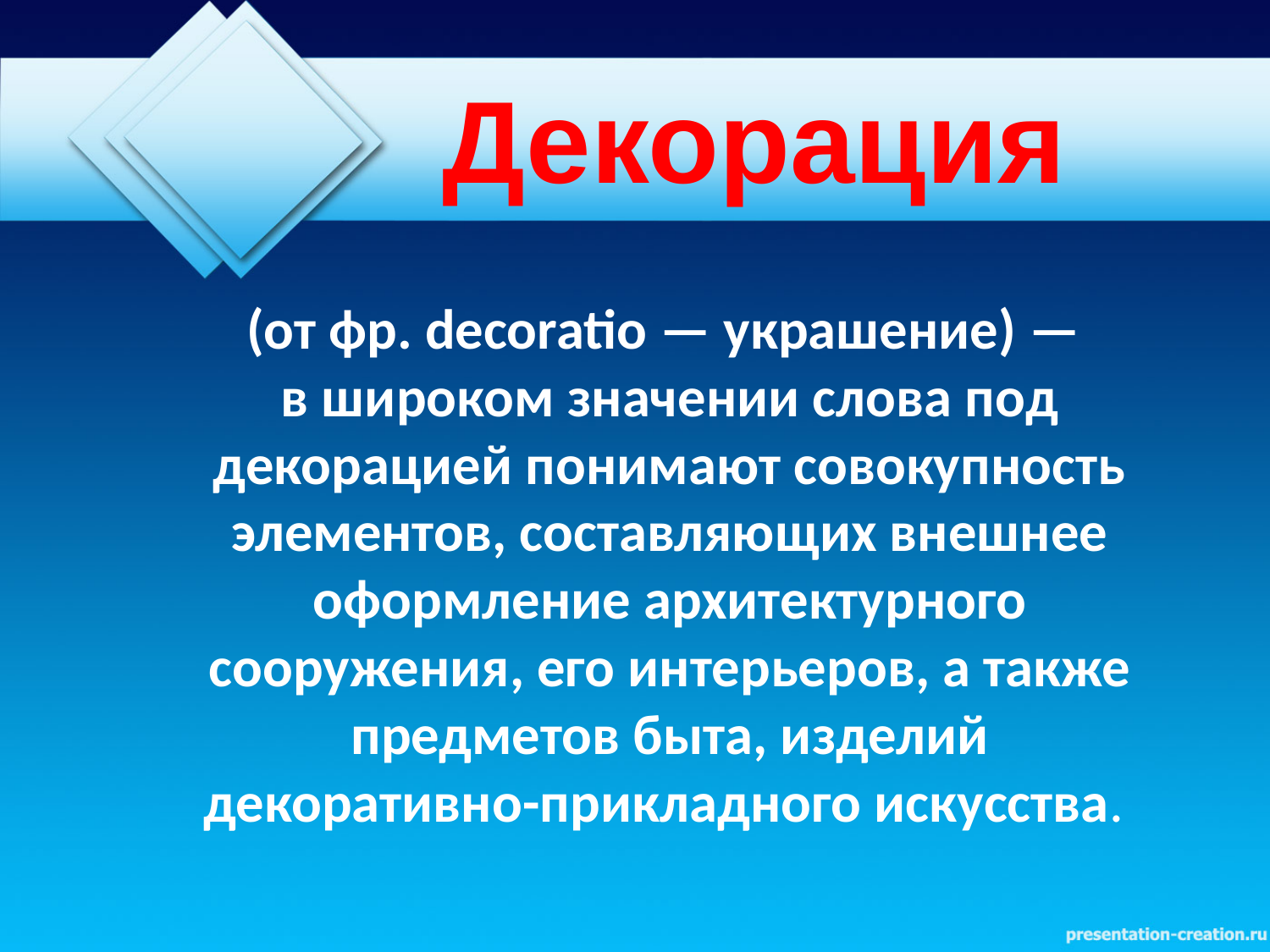

# Декорация
(от фр. decoratio — украшение) —
в широком значении слова под декорацией понимают совокупность элементов, составляющих внешнее оформление архитектурного сооружения, его интерьеров, а также предметов быта, изделий декоративно-прикладного искусства.